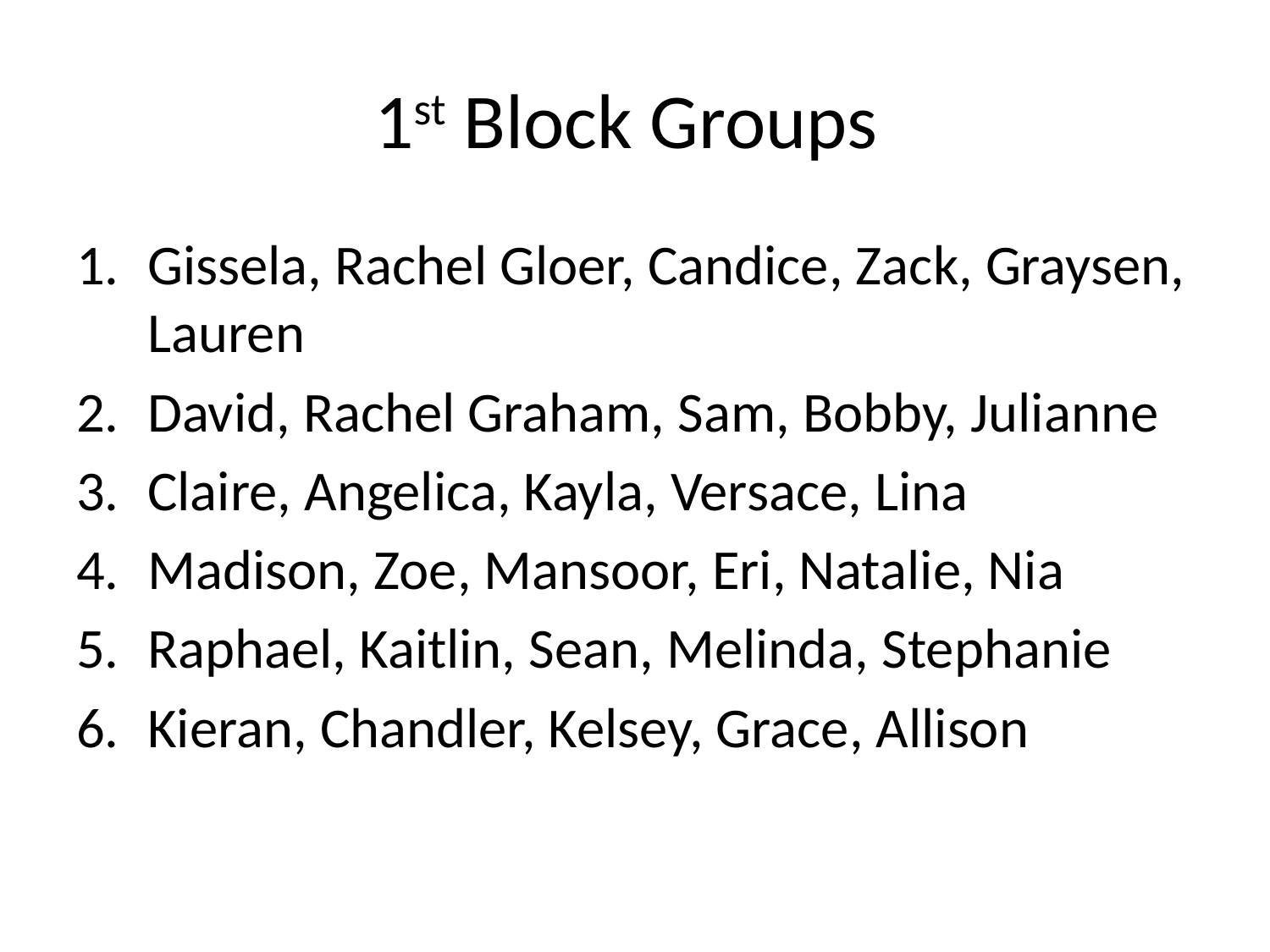

# 1st Block Groups
Gissela, Rachel Gloer, Candice, Zack, Graysen, Lauren
David, Rachel Graham, Sam, Bobby, Julianne
Claire, Angelica, Kayla, Versace, Lina
Madison, Zoe, Mansoor, Eri, Natalie, Nia
Raphael, Kaitlin, Sean, Melinda, Stephanie
Kieran, Chandler, Kelsey, Grace, Allison